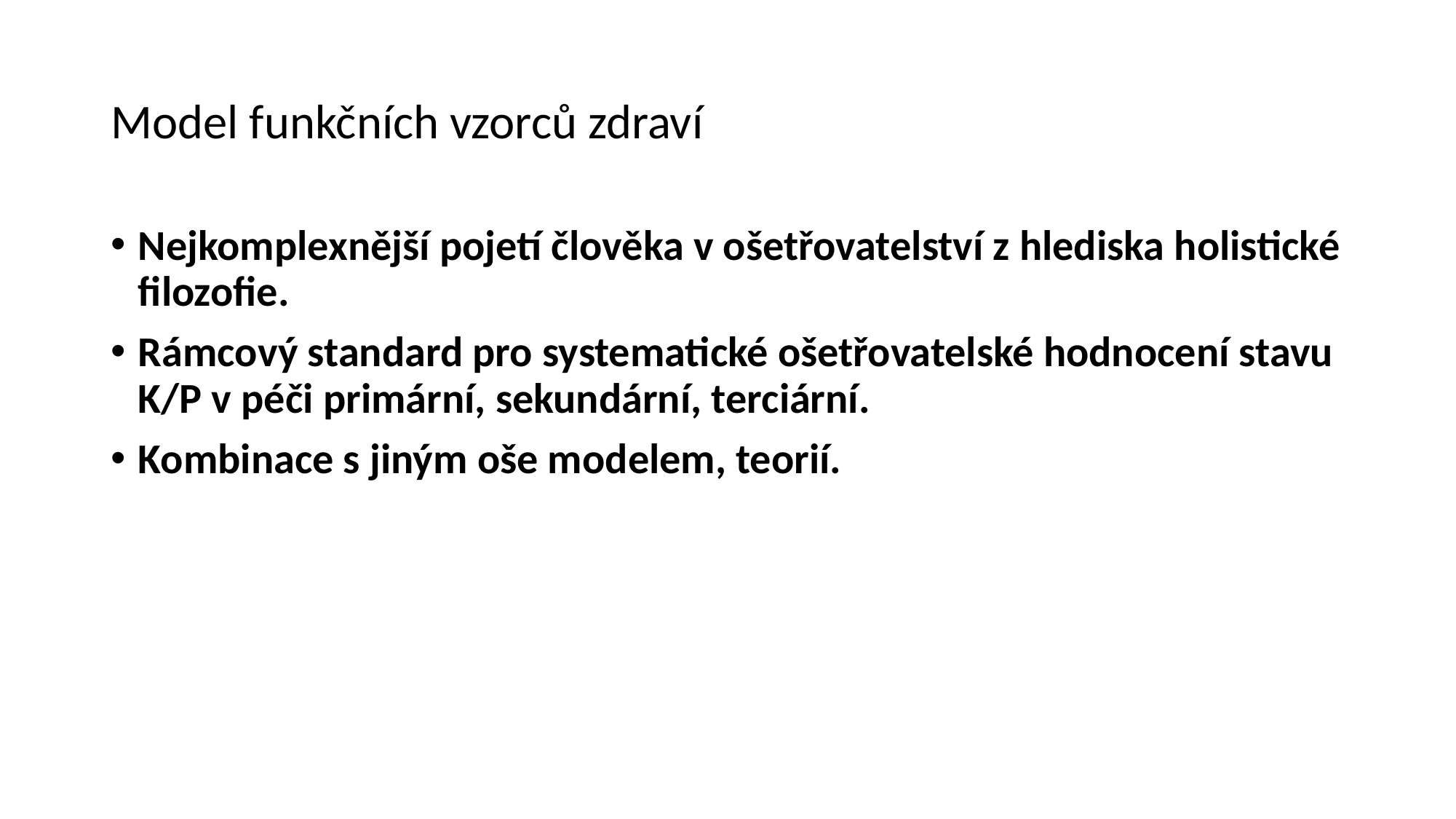

# Model funkčních vzorců zdraví
Nejkomplexnější pojetí člověka v ošetřovatelství z hlediska holistické filozofie.
Rámcový standard pro systematické ošetřovatelské hodnocení stavu K/P v péči primární, sekundární, terciární.
Kombinace s jiným oše modelem, teorií.